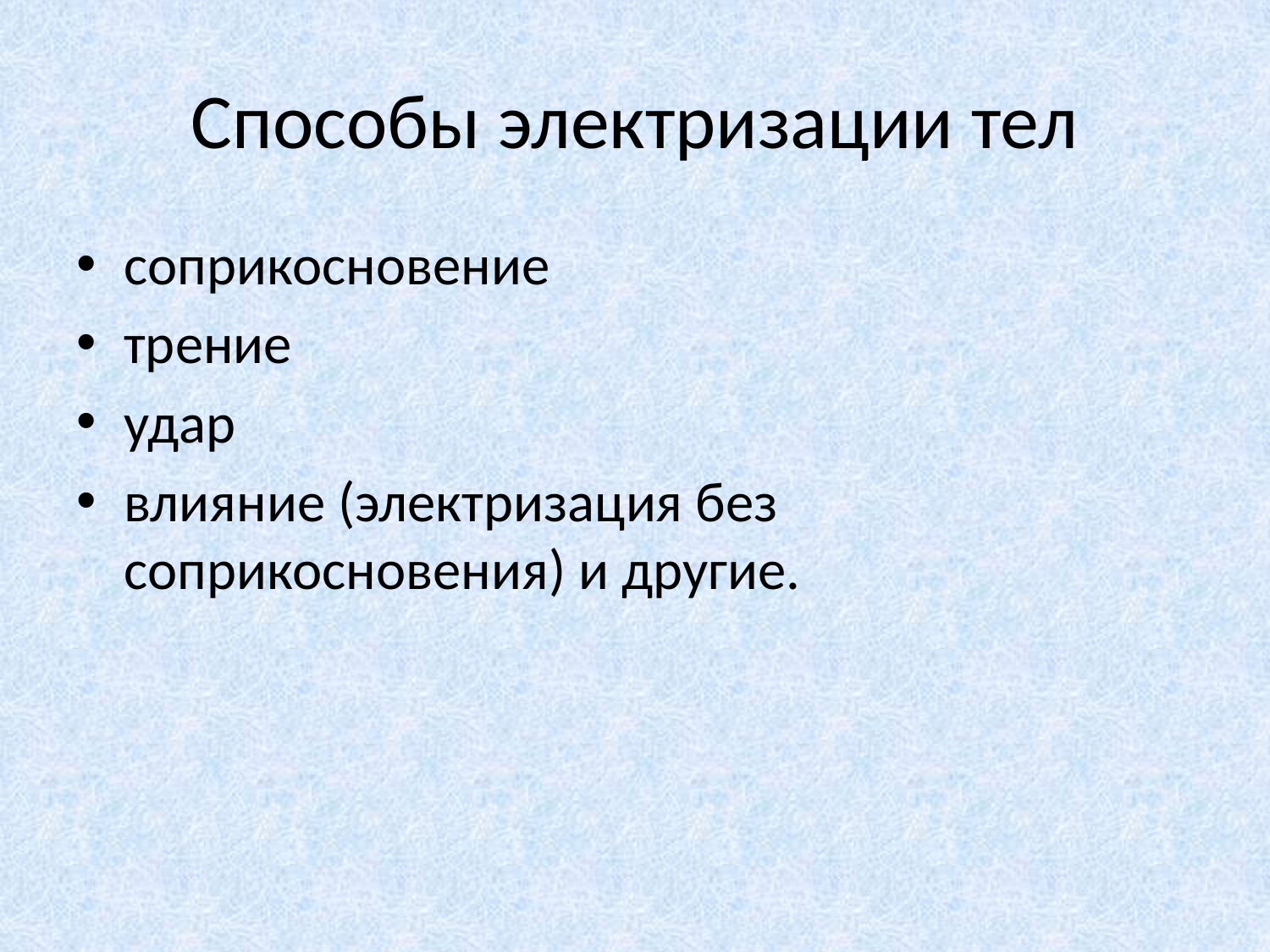

# Способы электризации тел
соприкосновение
трение
удар
влияние (электризация без соприкосновения) и другие.